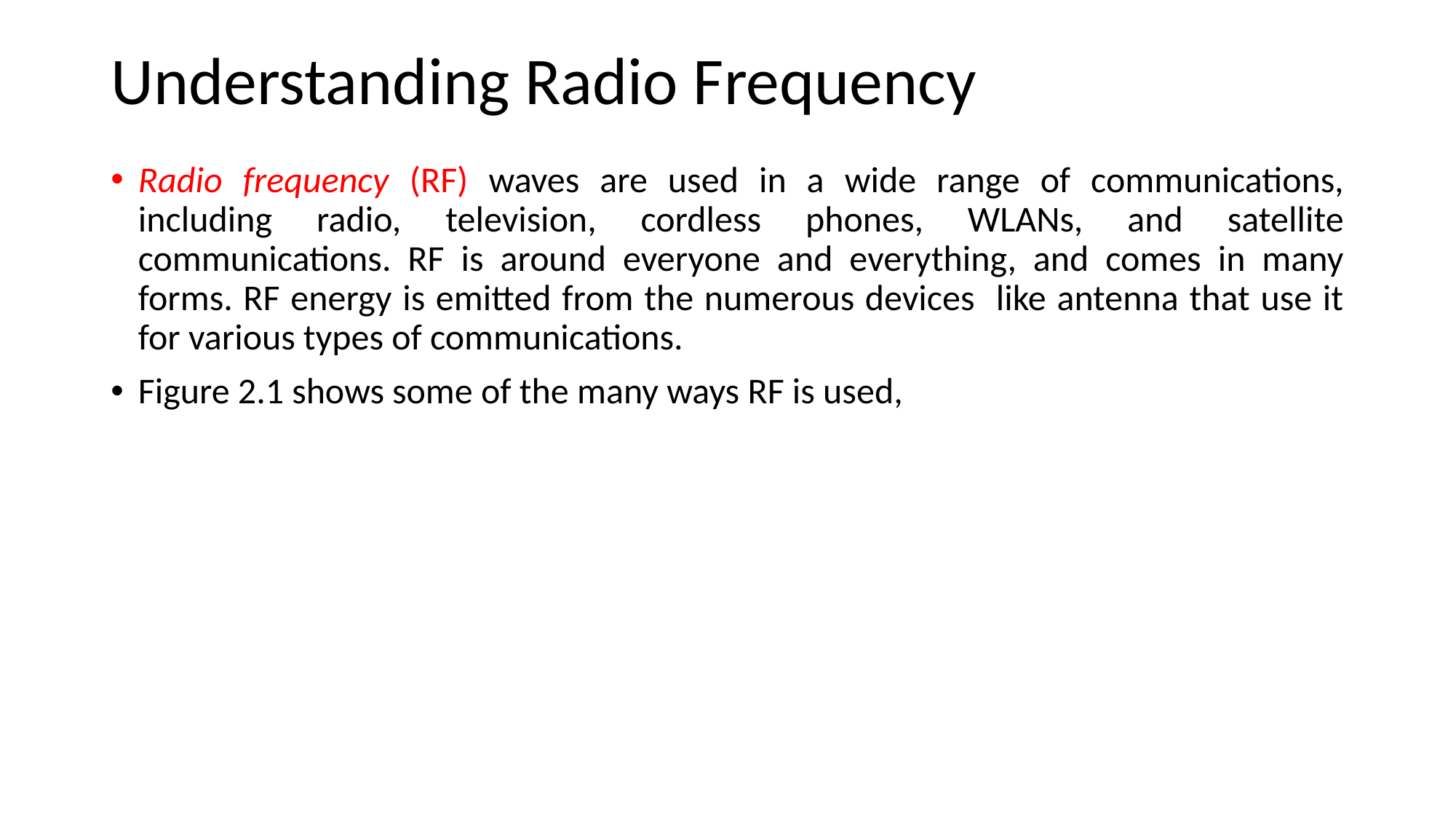

# Understanding Radio Frequency
Radio frequency (RF) waves are used in a wide range of communications, including radio, television, cordless phones, WLANs, and satellite communications. RF is around everyone and everything, and comes in many forms. RF energy is emitted from the numerous devices  like antenna that use it for various types of communications.
Figure 2.1 shows some of the many ways RF is used,